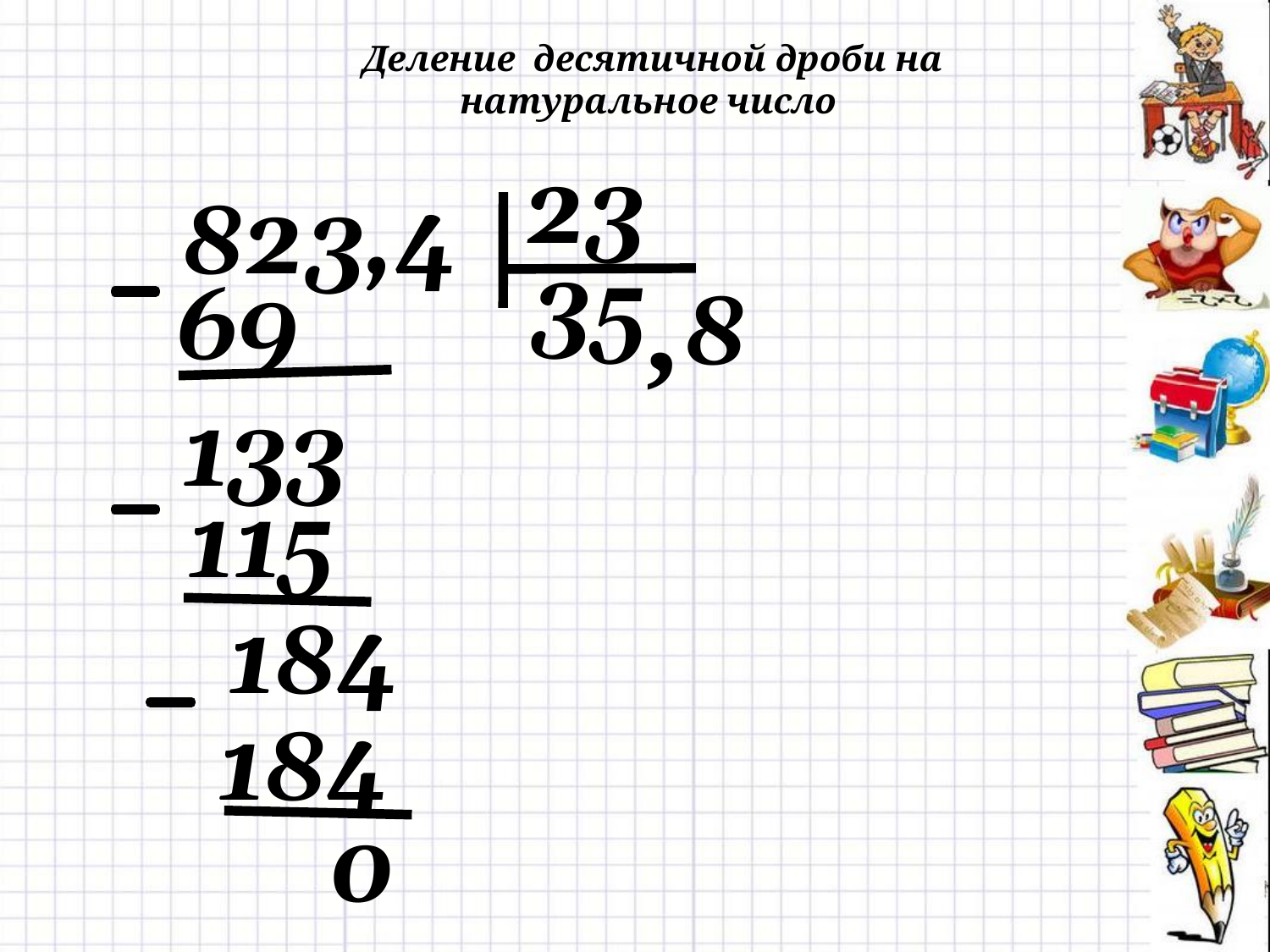

Деление  десятичной дроби на натуральное число
23
823,4
3
5
,
69
8

133
115

184

184
0